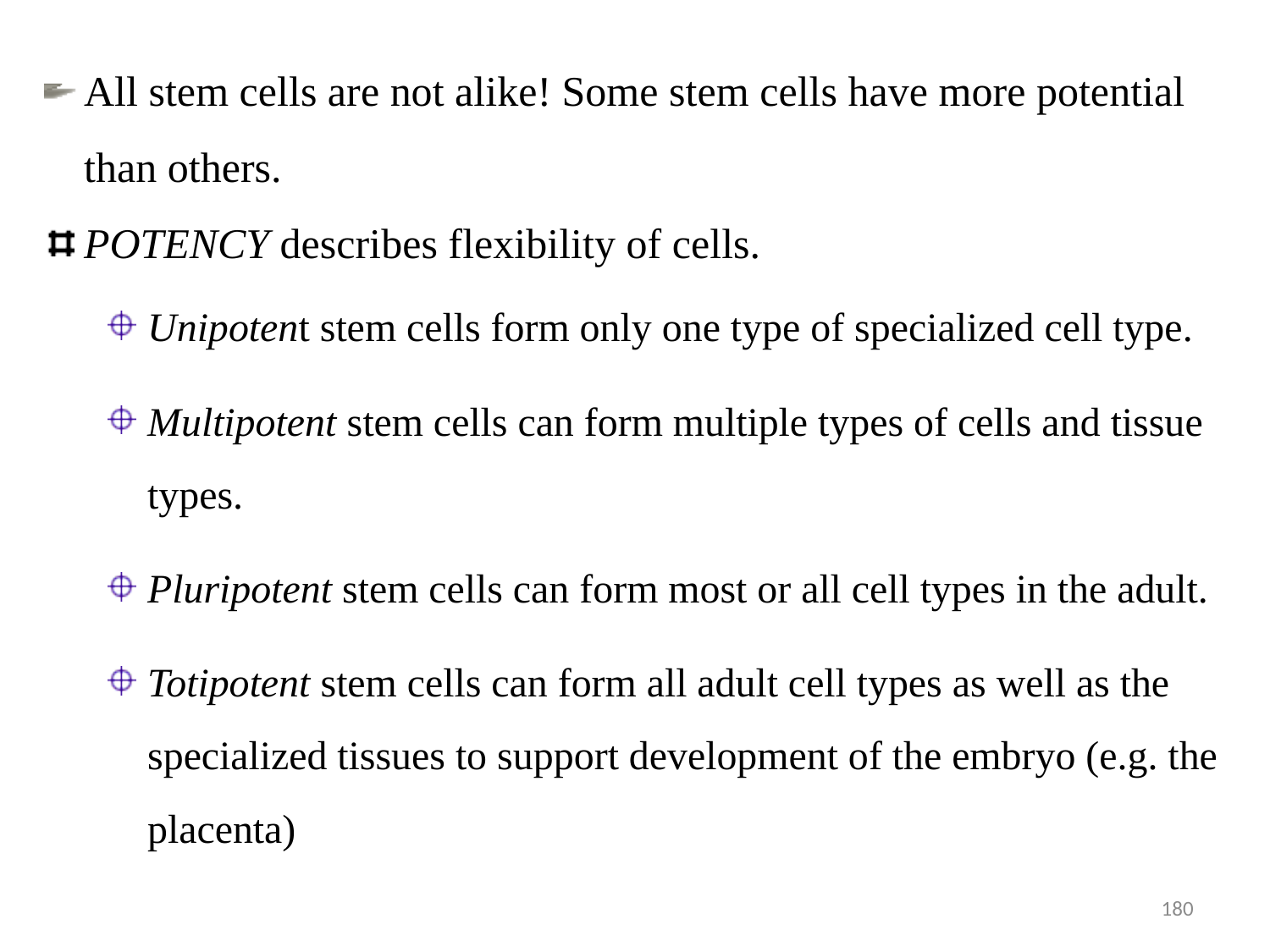

All stem cells are not alike! Some stem cells have more potential than others.
POTENCY describes flexibility of cells.
Unipotent stem cells form only one type of specialized cell type.
Multipotent stem cells can form multiple types of cells and tissue types.
Pluripotent stem cells can form most or all cell types in the adult.
Totipotent stem cells can form all adult cell types as well as the specialized tissues to support development of the embryo (e.g. the placenta)
180